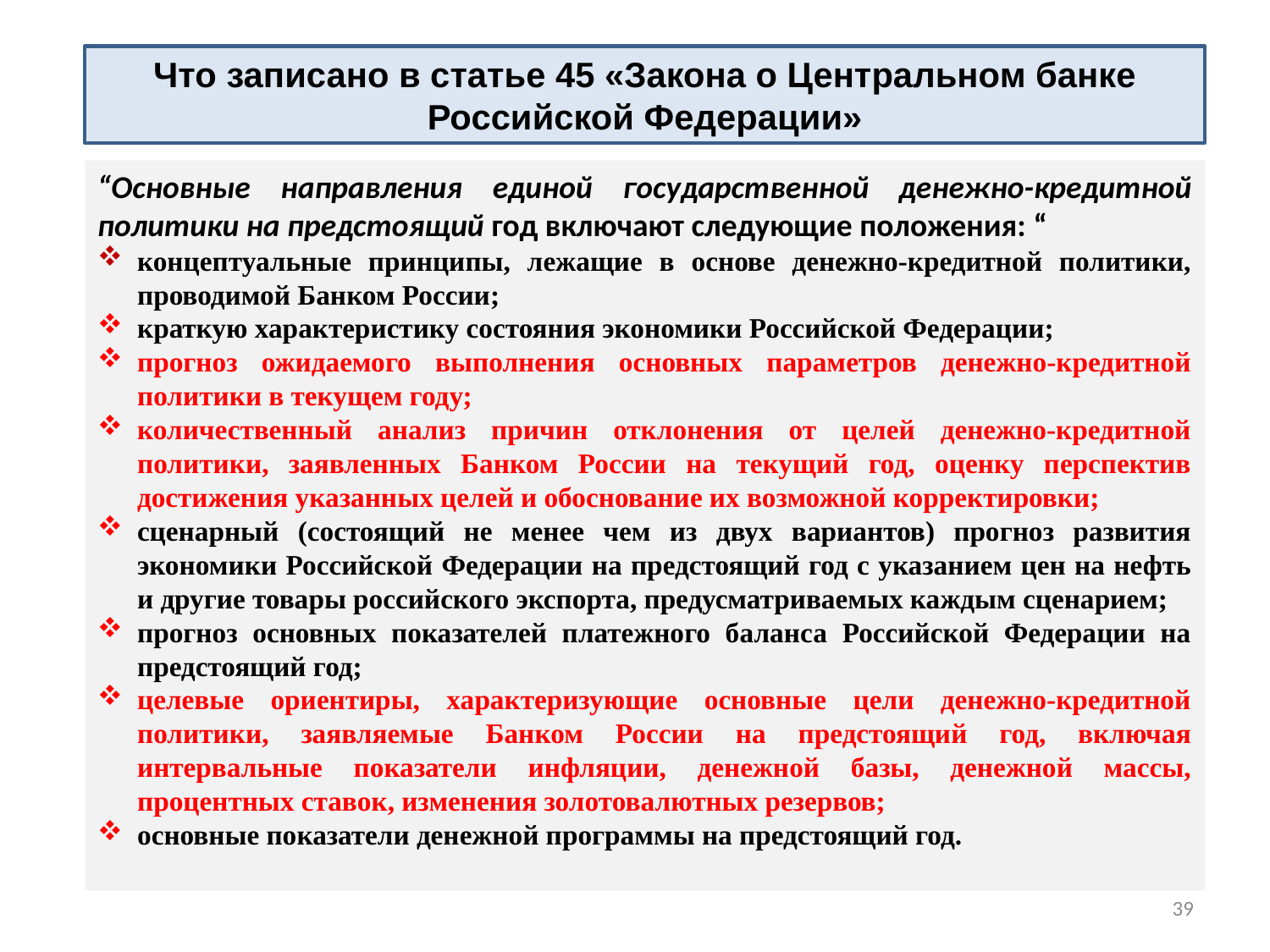

#
Что записано в статье 45 «Закона о Центральном банке Российской Федерации»
“Основные направления единой государственной денежно-кредитной политики на предстоящий год включают следующие положения: “
концептуальные принципы, лежащие в основе денежно-кредитной политики, проводимой Банком России;
краткую характеристику состояния экономики Российской Федерации;
прогноз ожидаемого выполнения основных параметров денежно-кредитной политики в текущем году;
количественный анализ причин отклонения от целей денежно-кредитной политики, заявленных Банком России на текущий год, оценку перспектив достижения указанных целей и обоснование их возможной корректировки;
сценарный (состоящий не менее чем из двух вариантов) прогноз развития экономики Российской Федерации на предстоящий год с указанием цен на нефть и другие товары российского экспорта, предусматриваемых каждым сценарием;
прогноз основных показателей платежного баланса Российской Федерации на предстоящий год;
целевые ориентиры, характеризующие основные цели денежно-кредитной политики, заявляемые Банком России на предстоящий год, включая интервальные показатели инфляции, денежной базы, денежной массы, процентных ставок, изменения золотовалютных резервов;
основные показатели денежной программы на предстоящий год.

39